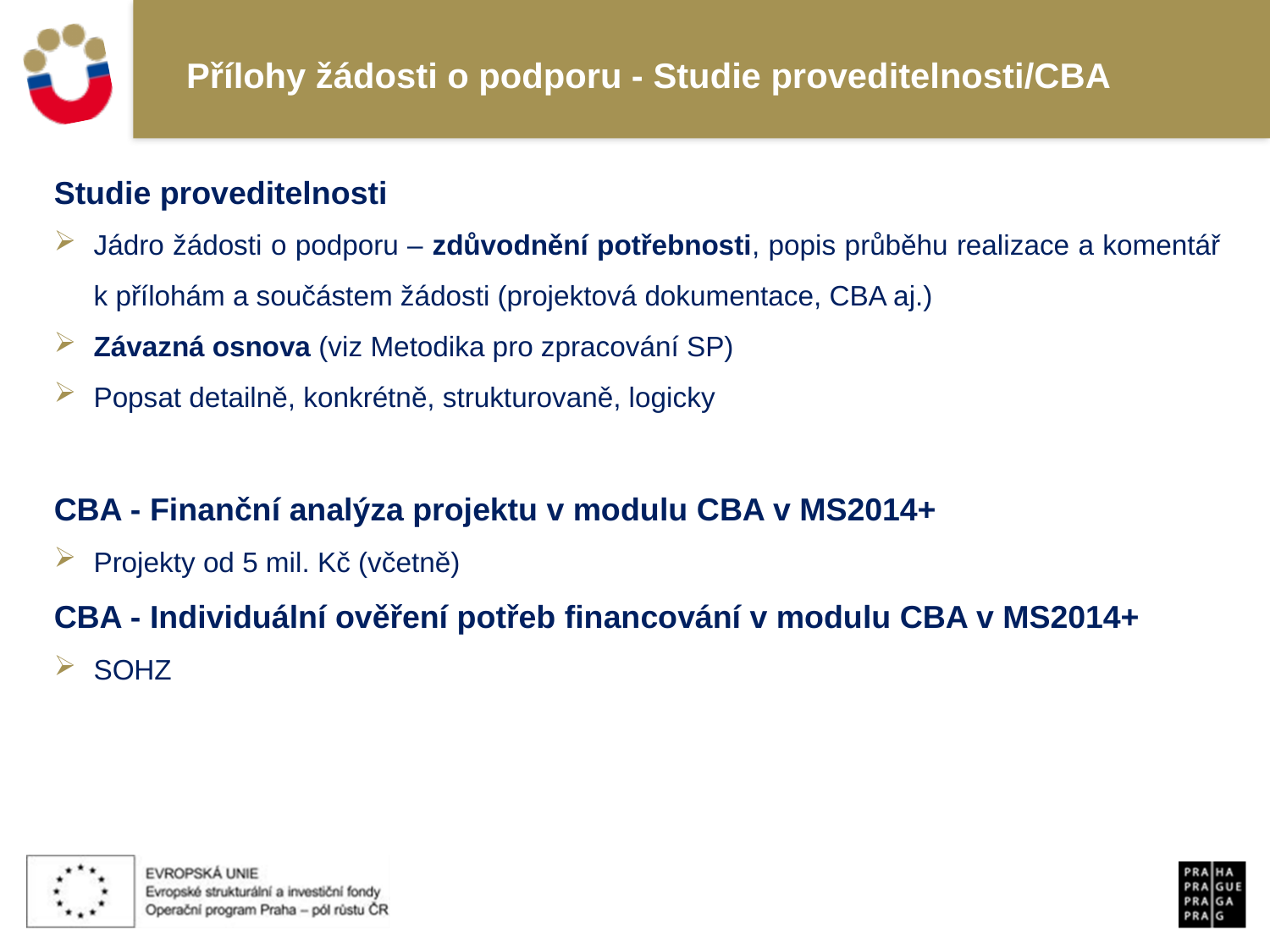

# Přílohy žádosti o podporu - Studie proveditelnosti/CBA

Studie proveditelnosti
Jádro žádosti o podporu – zdůvodnění potřebnosti, popis průběhu realizace a komentář k přílohám a součástem žádosti (projektová dokumentace, CBA aj.)
Závazná osnova (viz Metodika pro zpracování SP)
Popsat detailně, konkrétně, strukturovaně, logicky

CBA - Finanční analýza projektu v modulu CBA v MS2014+
Projekty od 5 mil. Kč (včetně)
CBA - Individuální ověření potřeb financování v modulu CBA v MS2014+
SOHZ